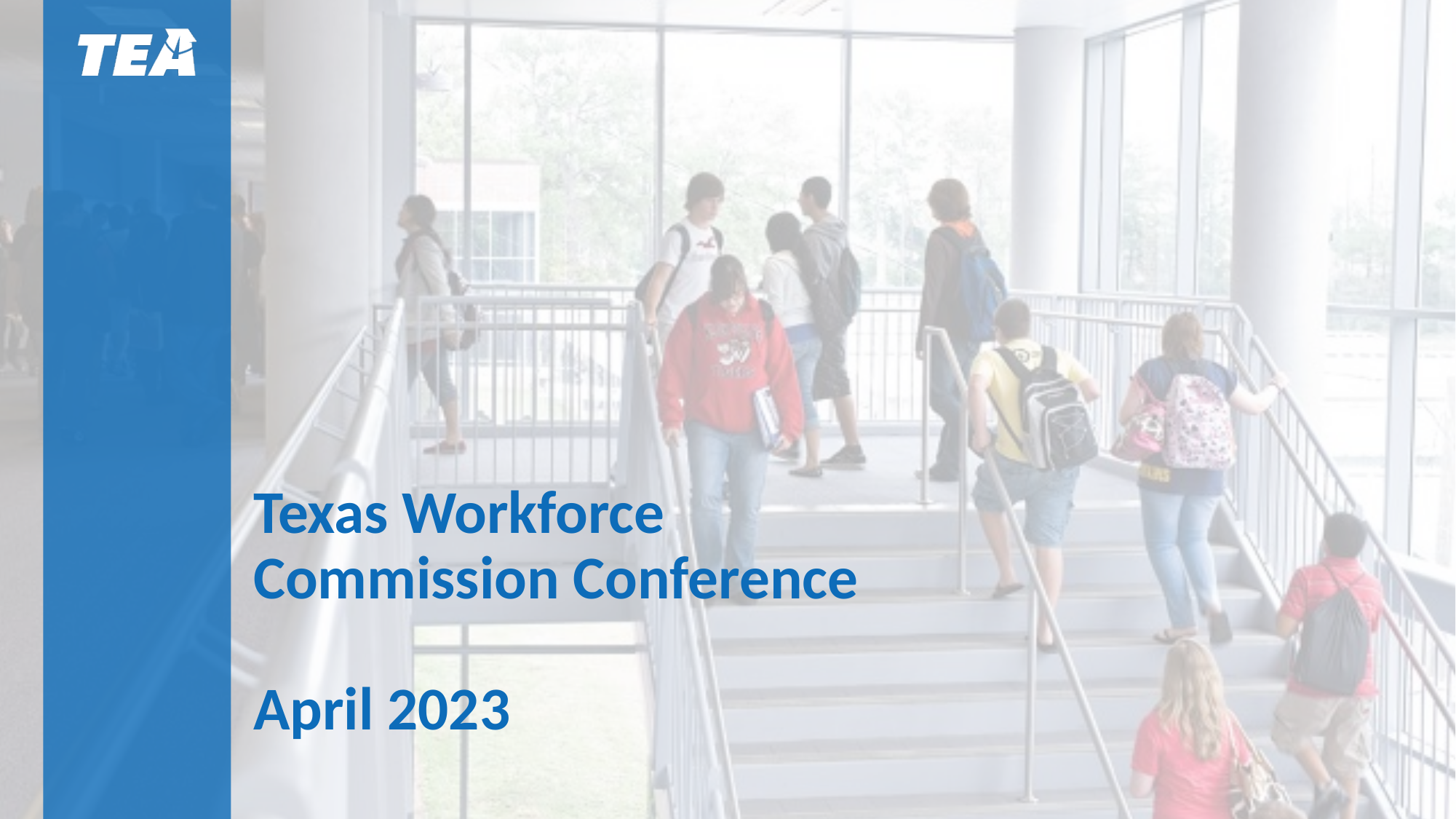

# Texas Workforce Commission Conference April 2023